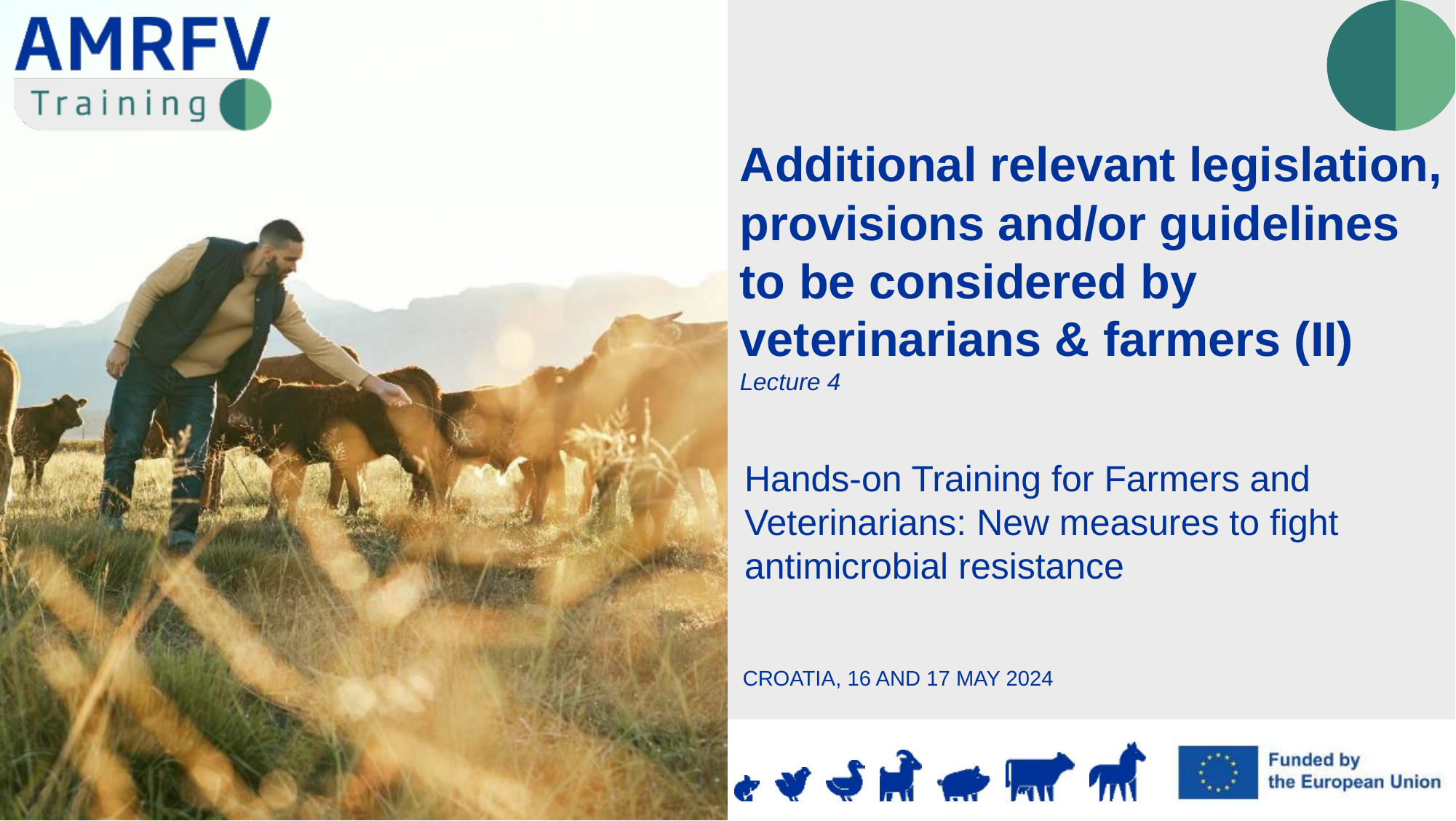

Additional relevant legislation, provisions and/or guidelines to be considered by veterinarians & farmers (II) Lecture 4
CROATIA, 16 AND 17 MAY 2024